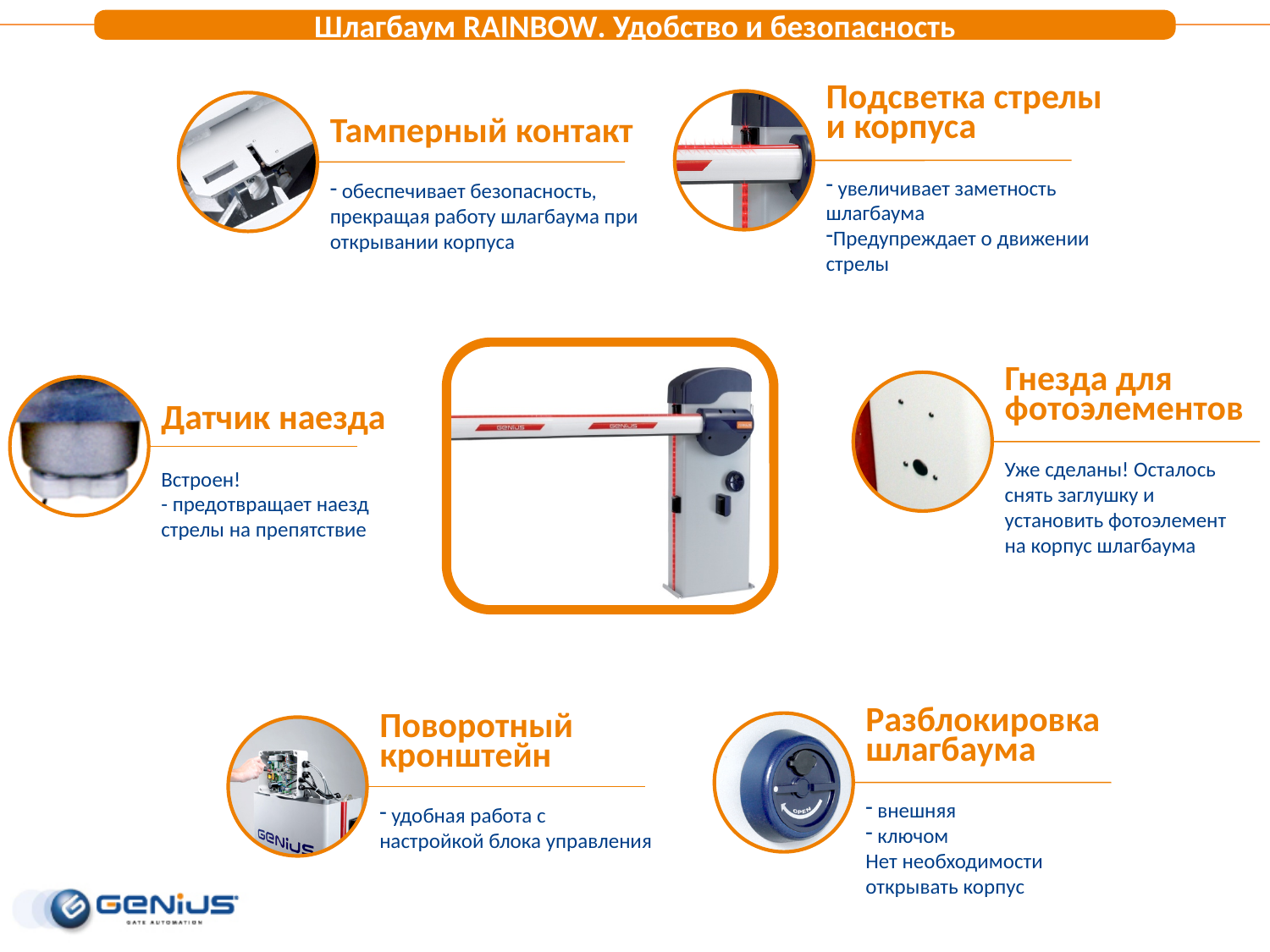

Шлагбаум RAINBOW. Удобство и безопасность
Подсветка стрелы и корпуса

 увеличивает заметность шлагбаума
Предупреждает о движении стрелы

Тамперный контакт

 обеспечивает безопасность, прекращая работу шлагбаума при открывании корпуса

Гнезда для фотоэлементов

Уже сделаны! Осталось снять заглушку и установить фотоэлемент на корпус шлагбаума

Датчик наезда

Встроен!
- предотвращает наезд стрелы на препятствие

Разблокировка шлагбаума

 внешняя
 ключом
Нет необходимости открывать корпус

Поворотный кронштейн

 удобная работа с настройкой блока управления